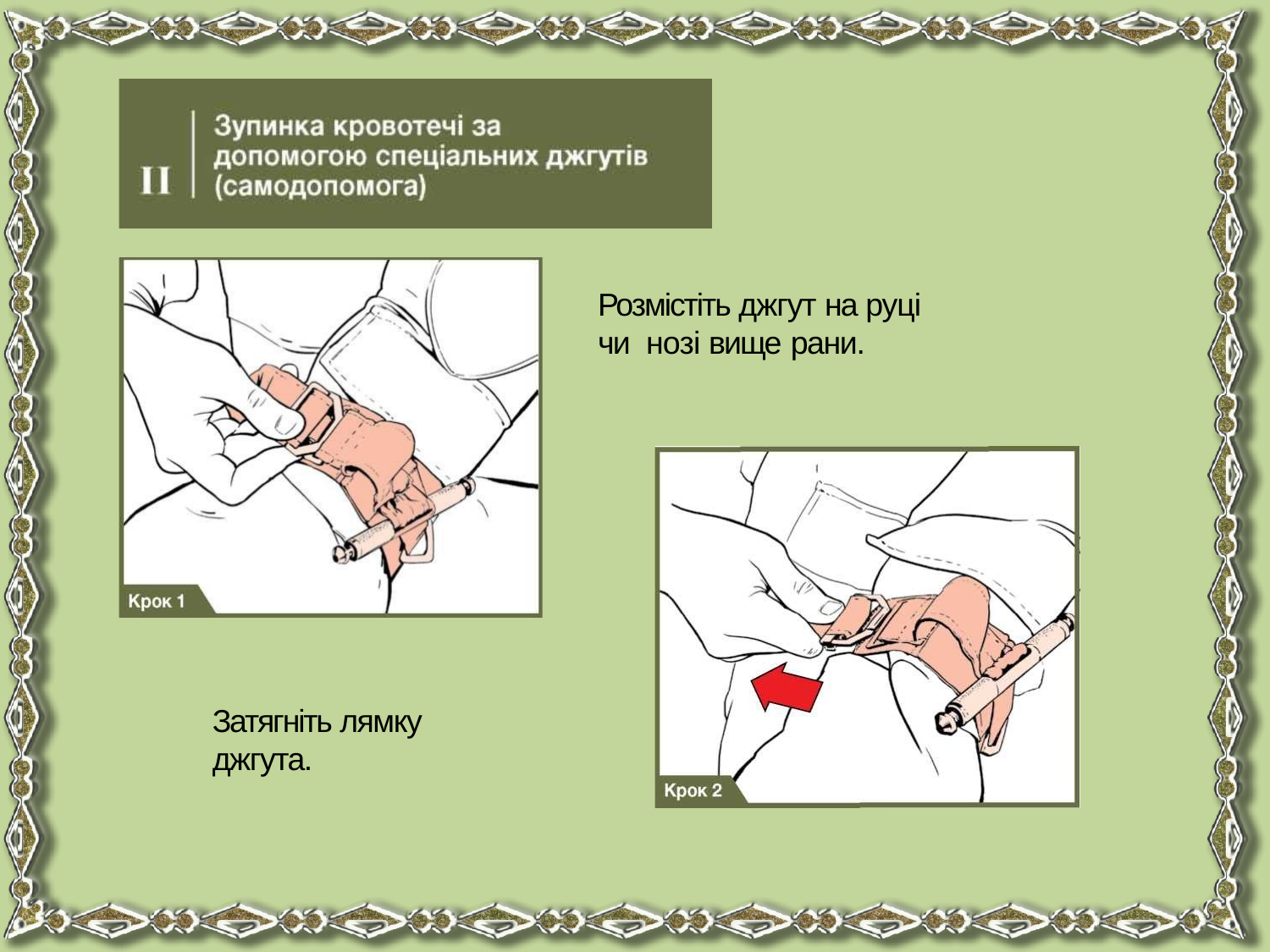

# Розмістіть джгут на руці чи  нозі вище рани.

Затягніть лямку джгута.